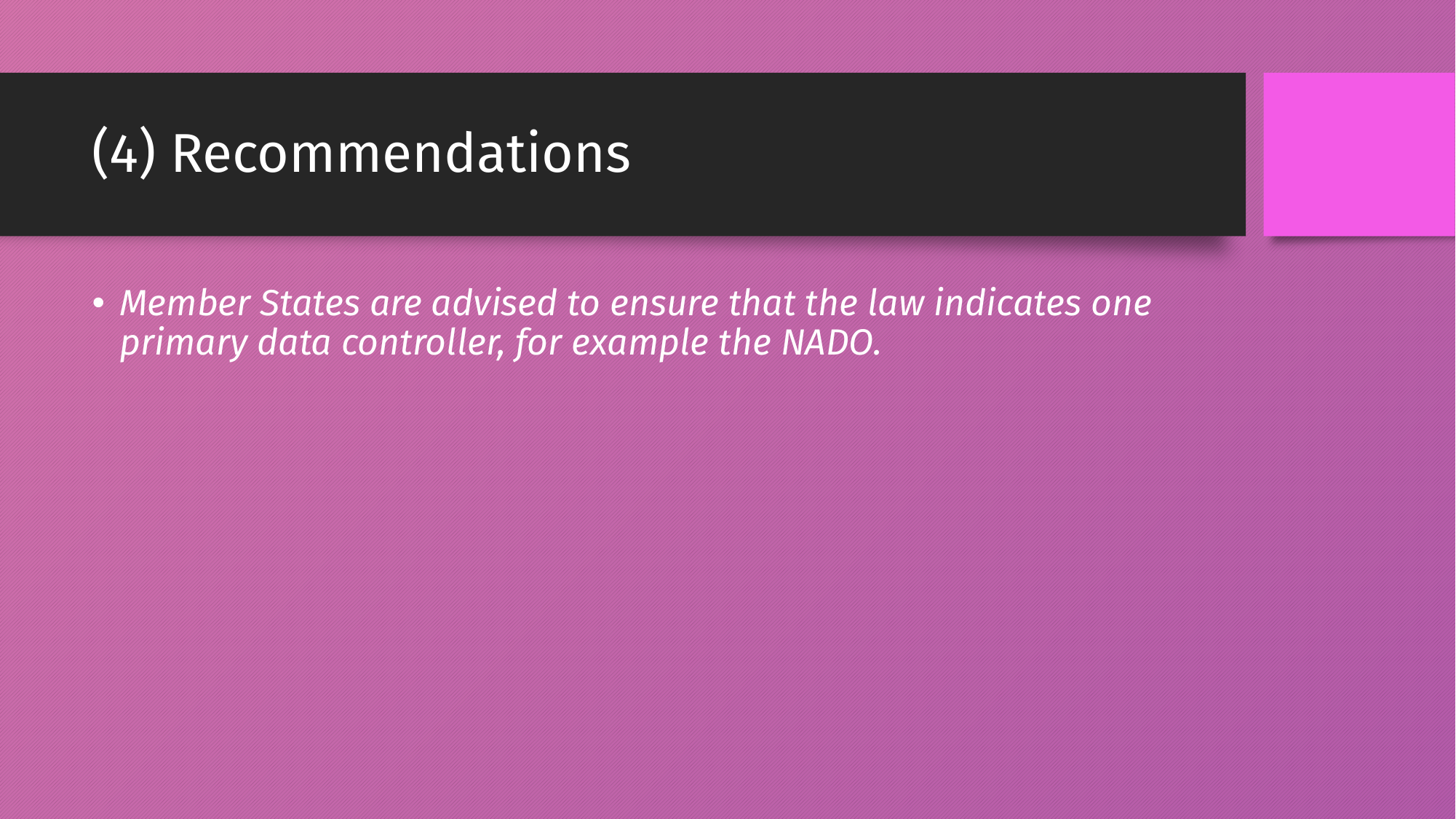

# (4) Recommendations
Member States are advised to ensure that the law indicates one primary data controller, for example the NADO.